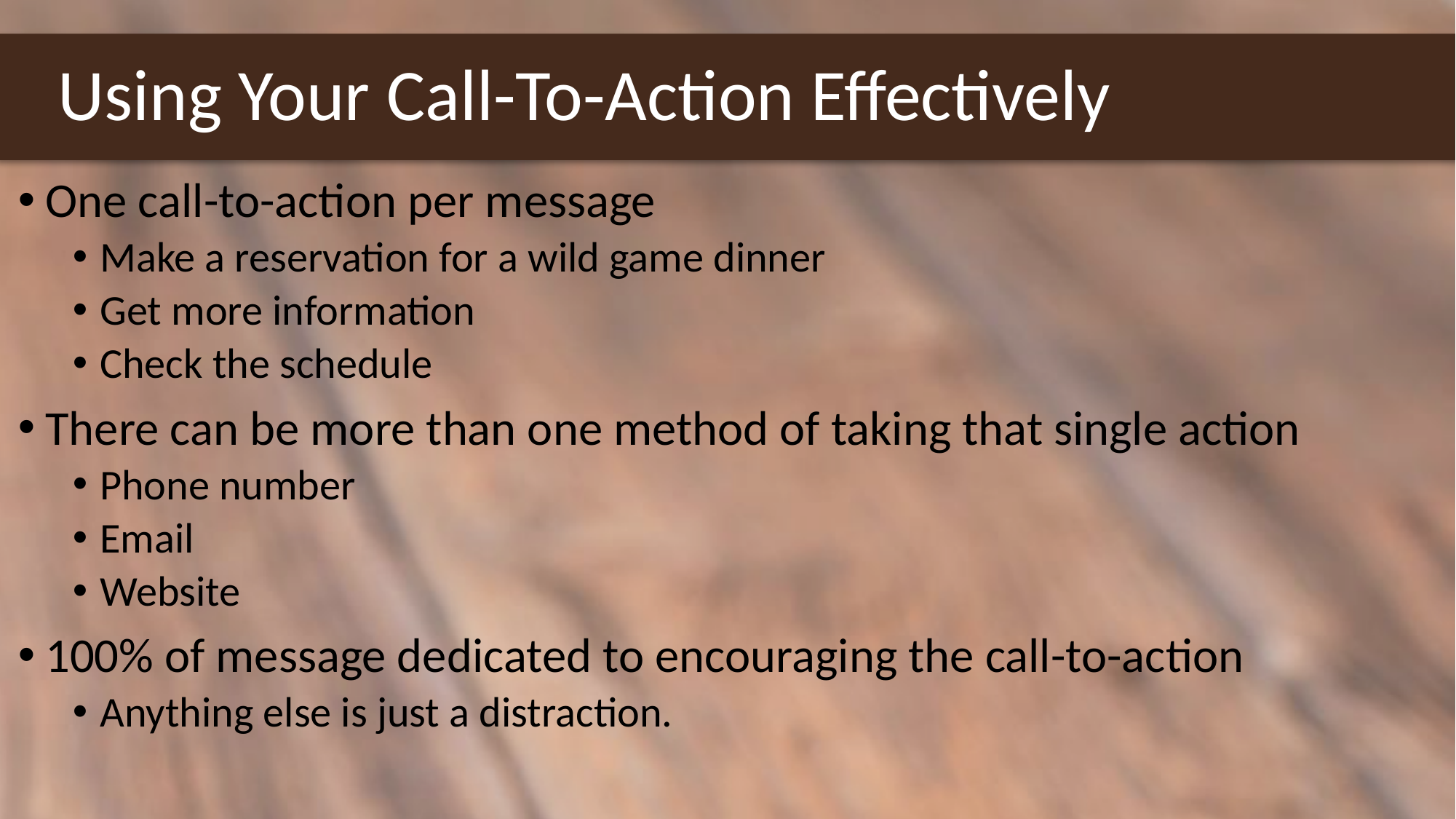

# Using Your Call-To-Action Effectively
One call-to-action per message
Make a reservation for a wild game dinner
Get more information
Check the schedule
There can be more than one method of taking that single action
Phone number
Email
Website
100% of message dedicated to encouraging the call-to-action
Anything else is just a distraction.